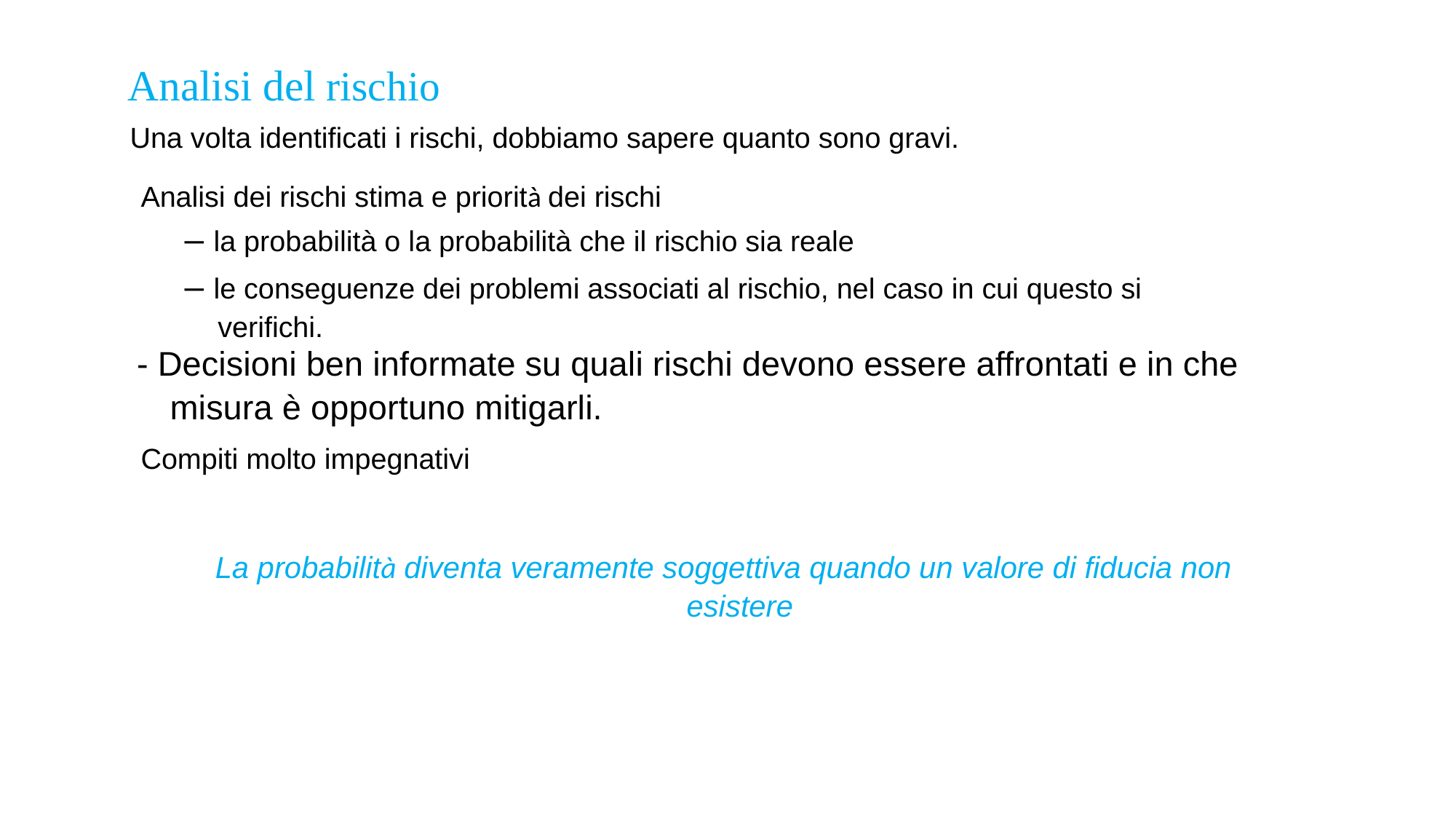

Analisi del rischio
Una volta identificati i rischi, dobbiamo sapere quanto sono gravi.
Analisi dei rischi stima e priorità dei rischi
– la probabilità o la probabilità che il rischio sia reale
– le conseguenze dei problemi associati al rischio, nel caso in cui questo si
verifichi.
- Decisioni ben informate su quali rischi devono essere affrontati e in che
misura è opportuno mitigarli.
Compiti molto impegnativi
La probabilità diventa veramente soggettiva quando un valore di fiducia non
esistere